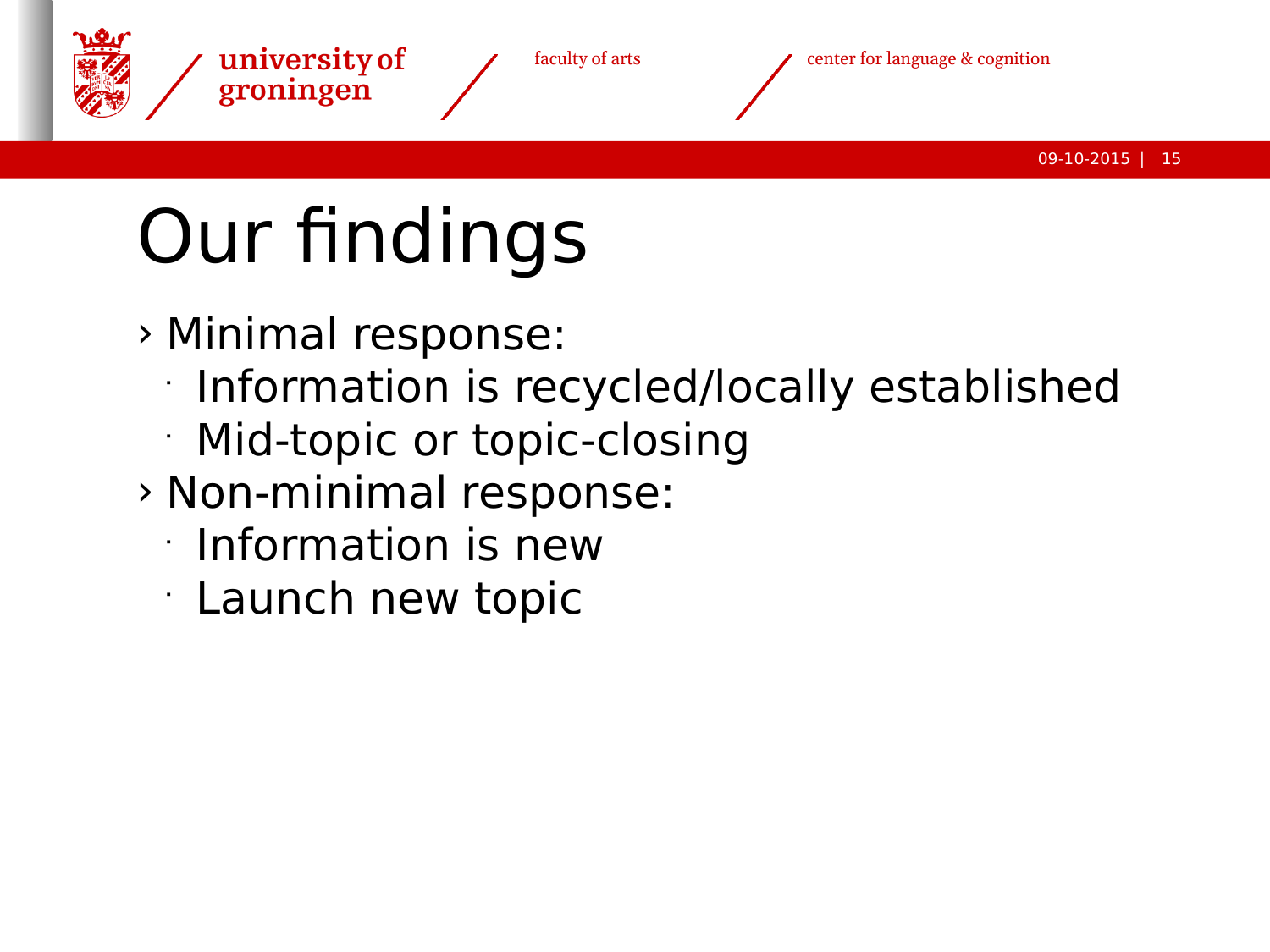

Our findings
Minimal response:
Information is recycled/locally established
Mid-topic or topic-closing
Non-minimal response:
Information is new
Launch new topic